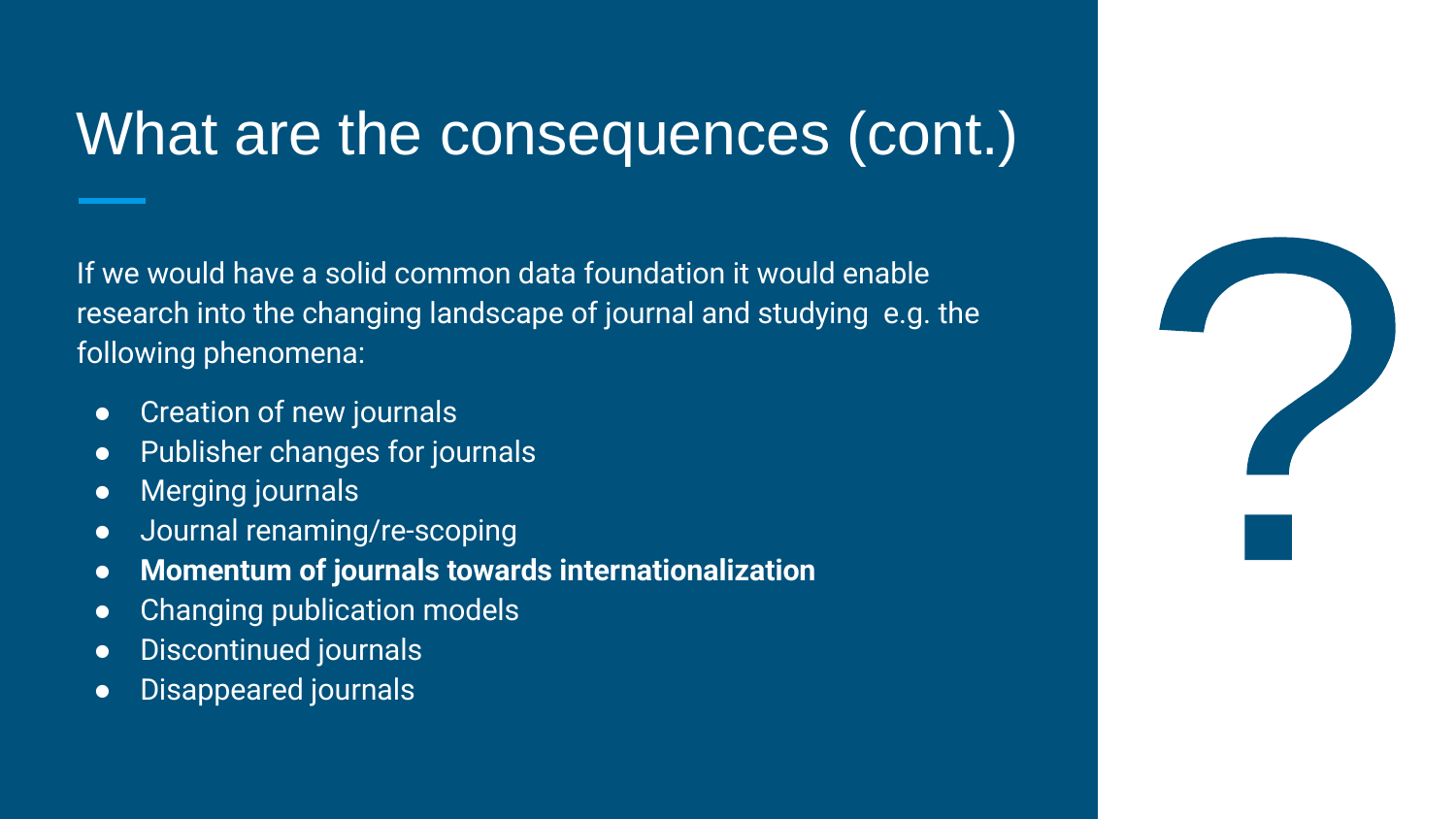

# What are the consequences (cont.)
If we would have a solid common data foundation it would enable research into the changing landscape of journal and studying  e.g. the following phenomena:
Creation of new journals
Publisher changes for journals
Merging journals
Journal renaming/re-scoping
Momentum of journals towards internationalization
Changing publication models
Discontinued journals
Disappeared journals
?